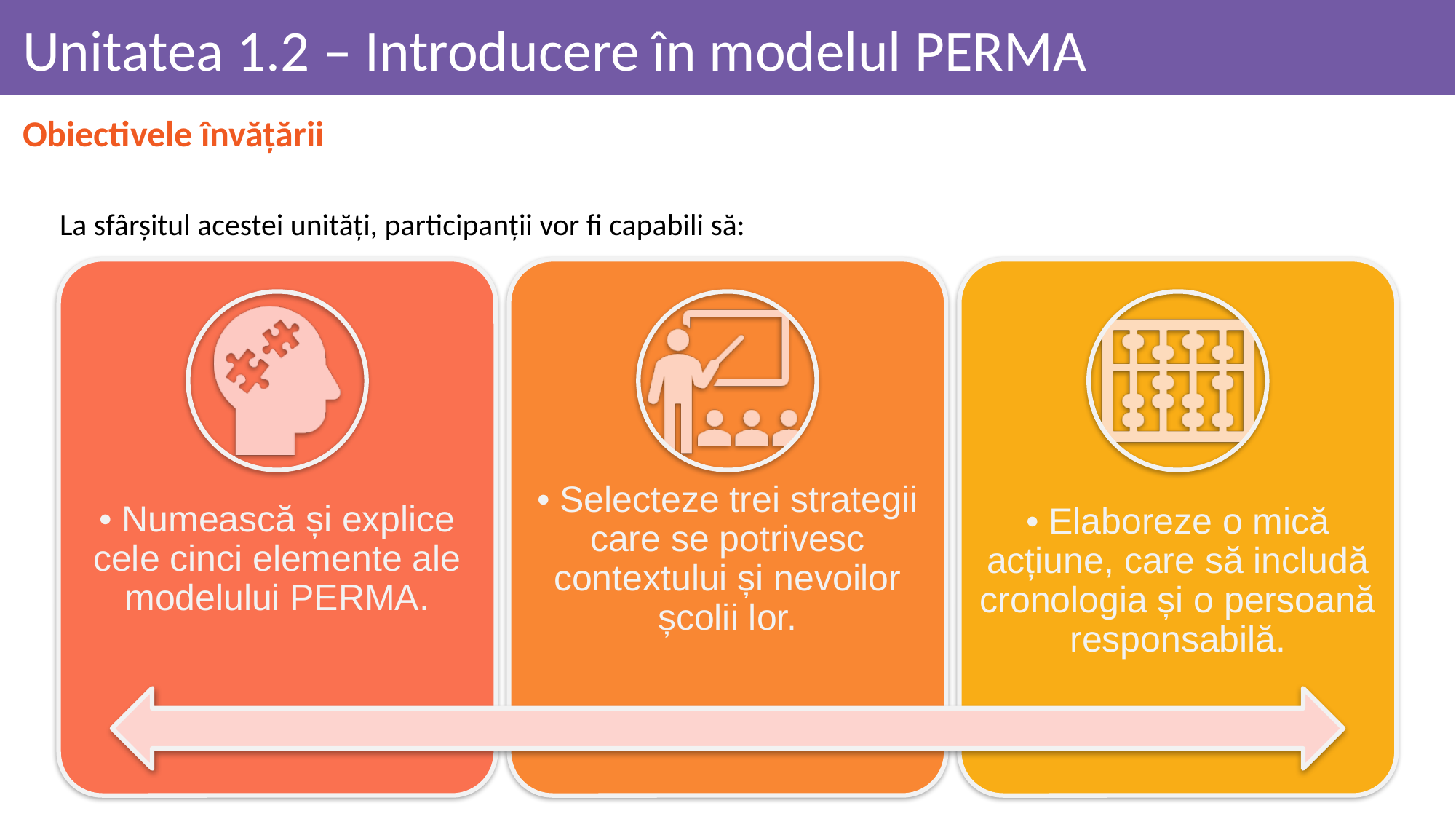

# Unitatea 1.2 – Introducere în modelul PERMA
Obiectivele învățării
La sfârșitul acestei unități, participanții vor fi capabili să:

• Numească și explice cele cinci elemente ale modelului PERMA.
• Selecteze trei strategii care se potrivesc contextului și nevoilor școlii lor.
• Elaboreze o mică acțiune, care să includă cronologia și o persoană responsabilă.